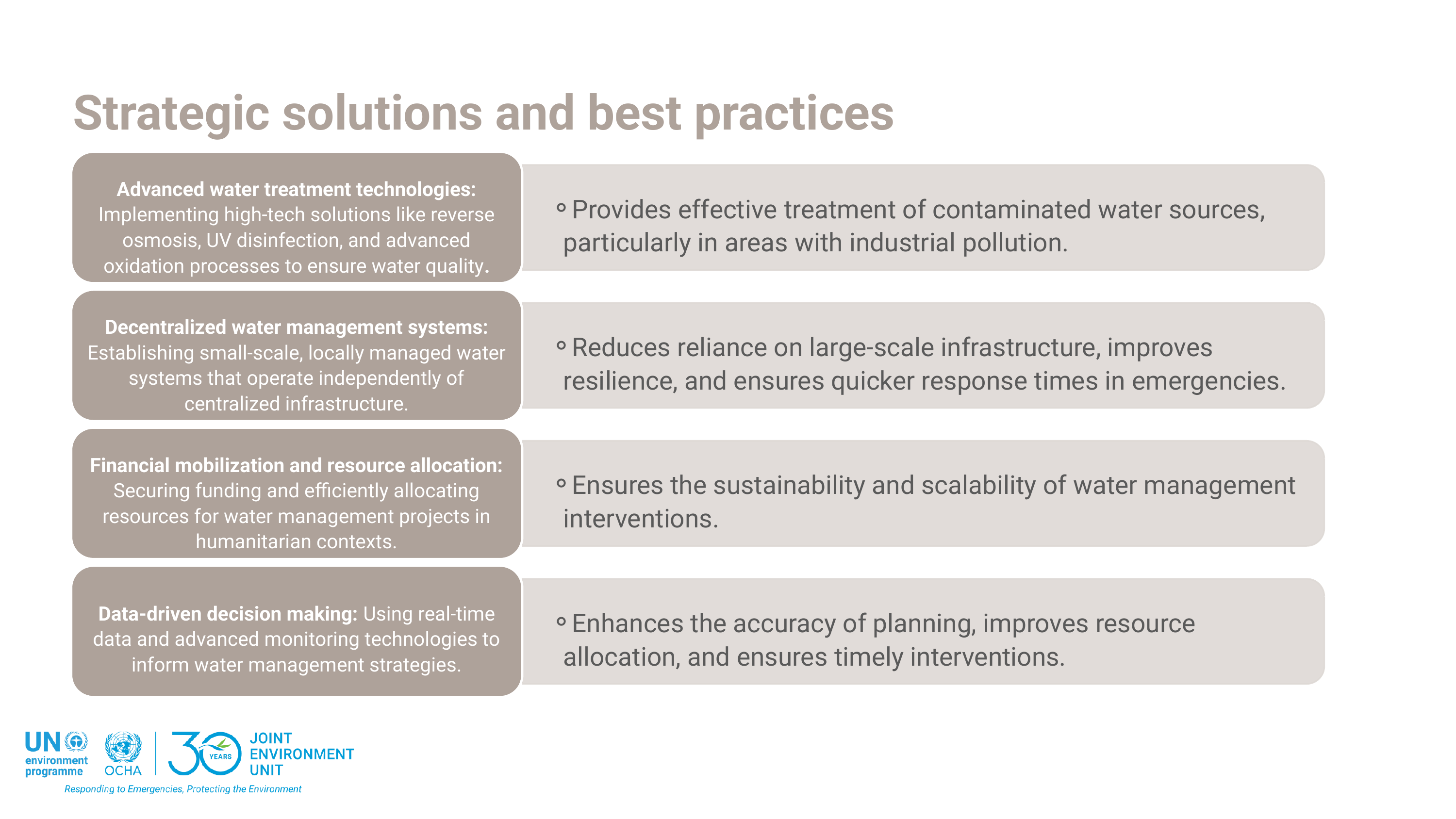

Strategic solutions and best practices

Advanced water treatment technologies: Implementing high-tech solutions like reverse osmosis, UV disinfection, and advanced oxidation processes to ensure water quality.
Provides effective treatment of contaminated water sources, particularly in areas with industrial pollution.

Decentralized water management systems: Establishing small-scale, locally managed water systems that operate independently of centralized infrastructure.
Reduces reliance on large-scale infrastructure, improves resilience, and ensures quicker response times in emergencies.

Financial mobilization and resource allocation: Securing funding and efficiently allocating resources for water management projects in humanitarian contexts.
Ensures the sustainability and scalability of water management interventions.

Data-driven decision making: Using real-time data and advanced monitoring technologies to inform water management strategies.
Enhances the accuracy of planning, improves resource allocation, and ensures timely interventions.